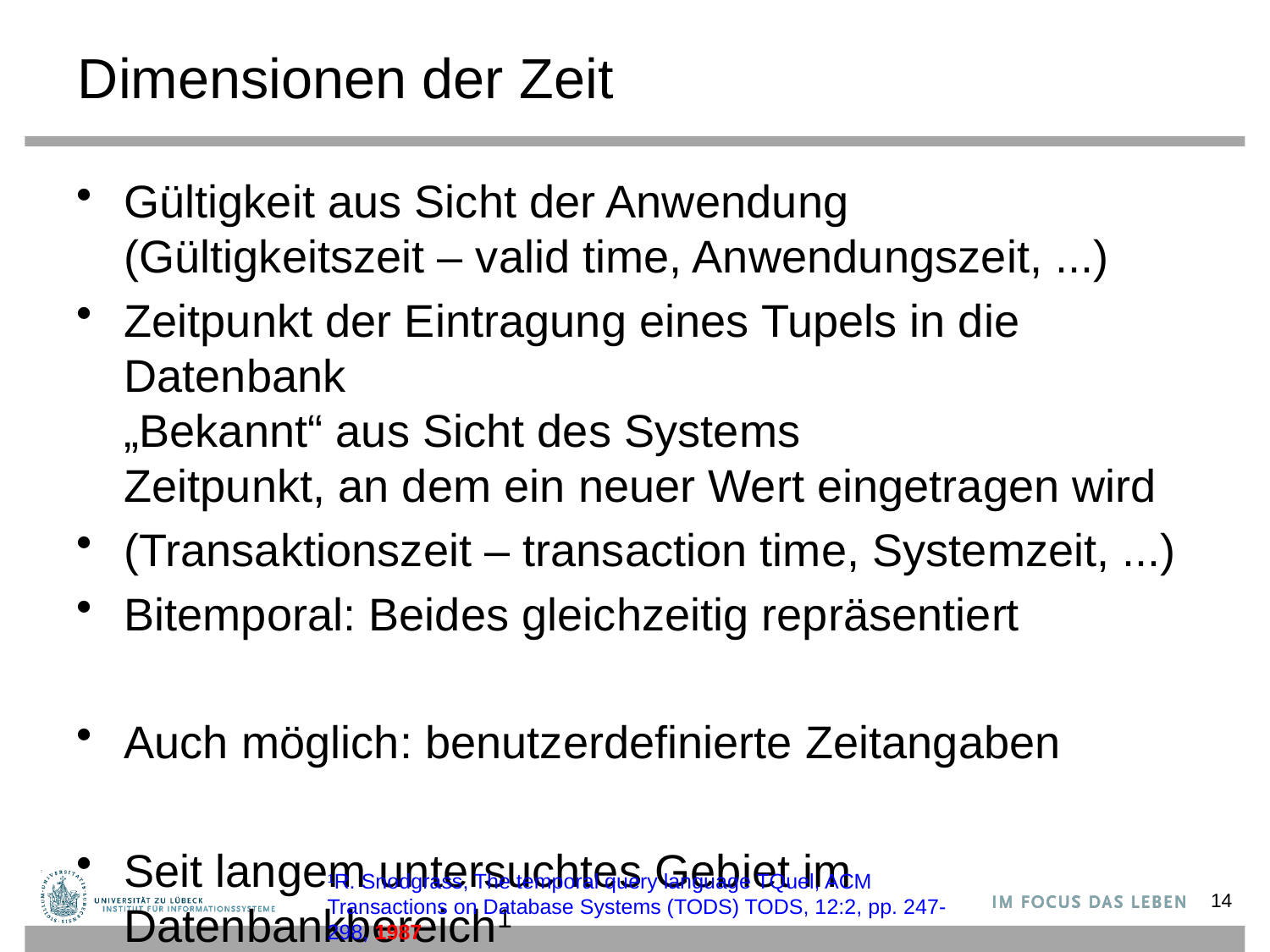

# Dimensionen der Zeit
Gültigkeit aus Sicht der Anwendung
(Gültigkeitszeit – valid time, Anwendungszeit, ...)
Zeitpunkt der Eintragung eines Tupels in die Datenbank
„Bekannt“ aus Sicht des Systems
Zeitpunkt, an dem ein neuer Wert eingetragen wird
(Transaktionszeit – transaction time, Systemzeit, ...)
Bitemporal: Beides gleichzeitig repräsentiert

Auch möglich: benutzerdefinierte Zeitangaben

Seit langem untersuchtes Gebiet im Datenbankbereich1
1R. Snodgrass, The temporal query language TQuel, ACM Transactions on Database Systems (TODS) TODS, 12:2, pp. 247-298, 1987
14